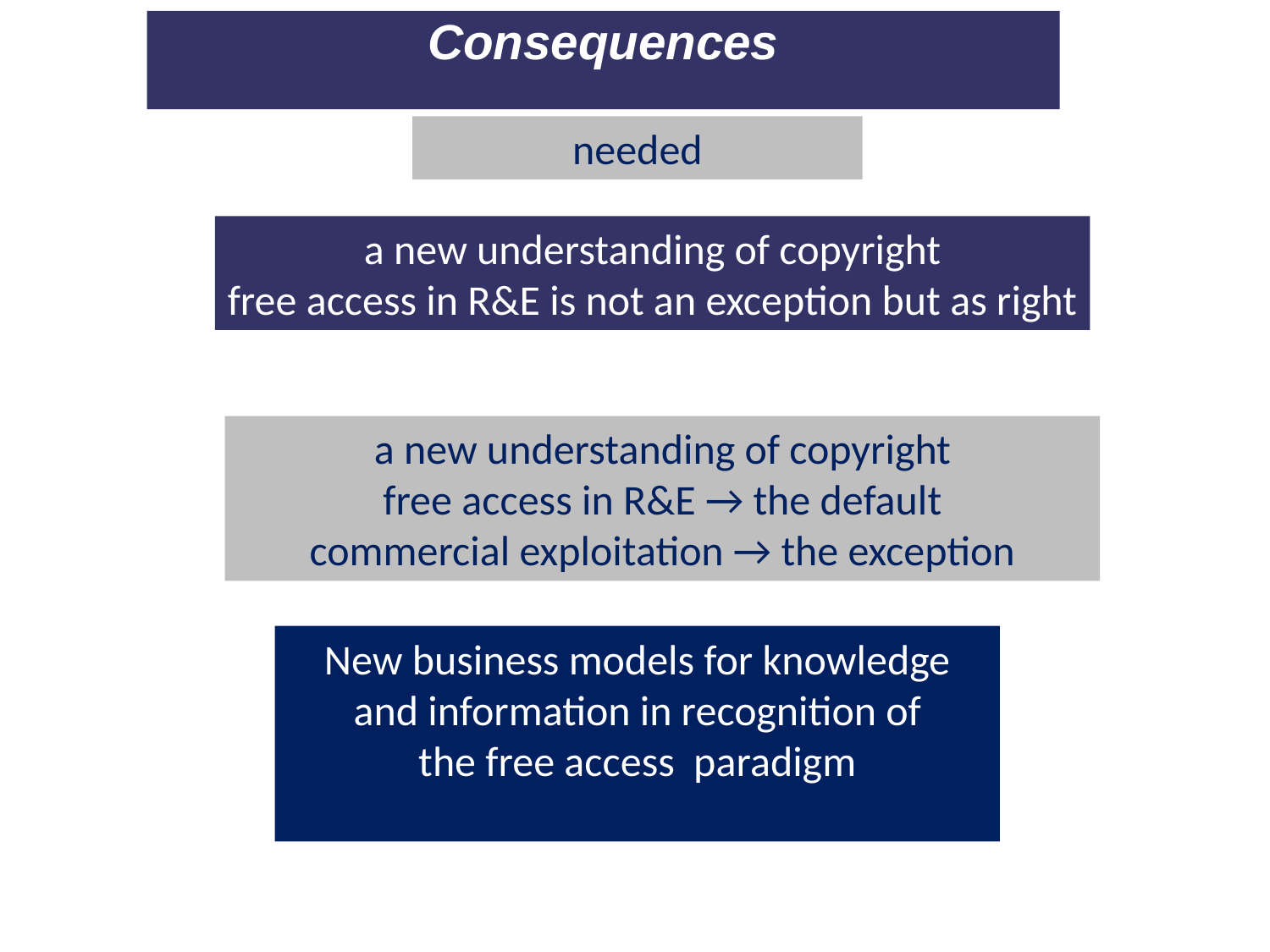

Consequences
needed
needed
needed
a new understanding of copyright
free access in R&E is not an exception but as right
a new understanding of copyright
free access in R&E → the default
commercial exploitation → the exception
New business models for knowledge and information in recognition of
the free access  paradigm